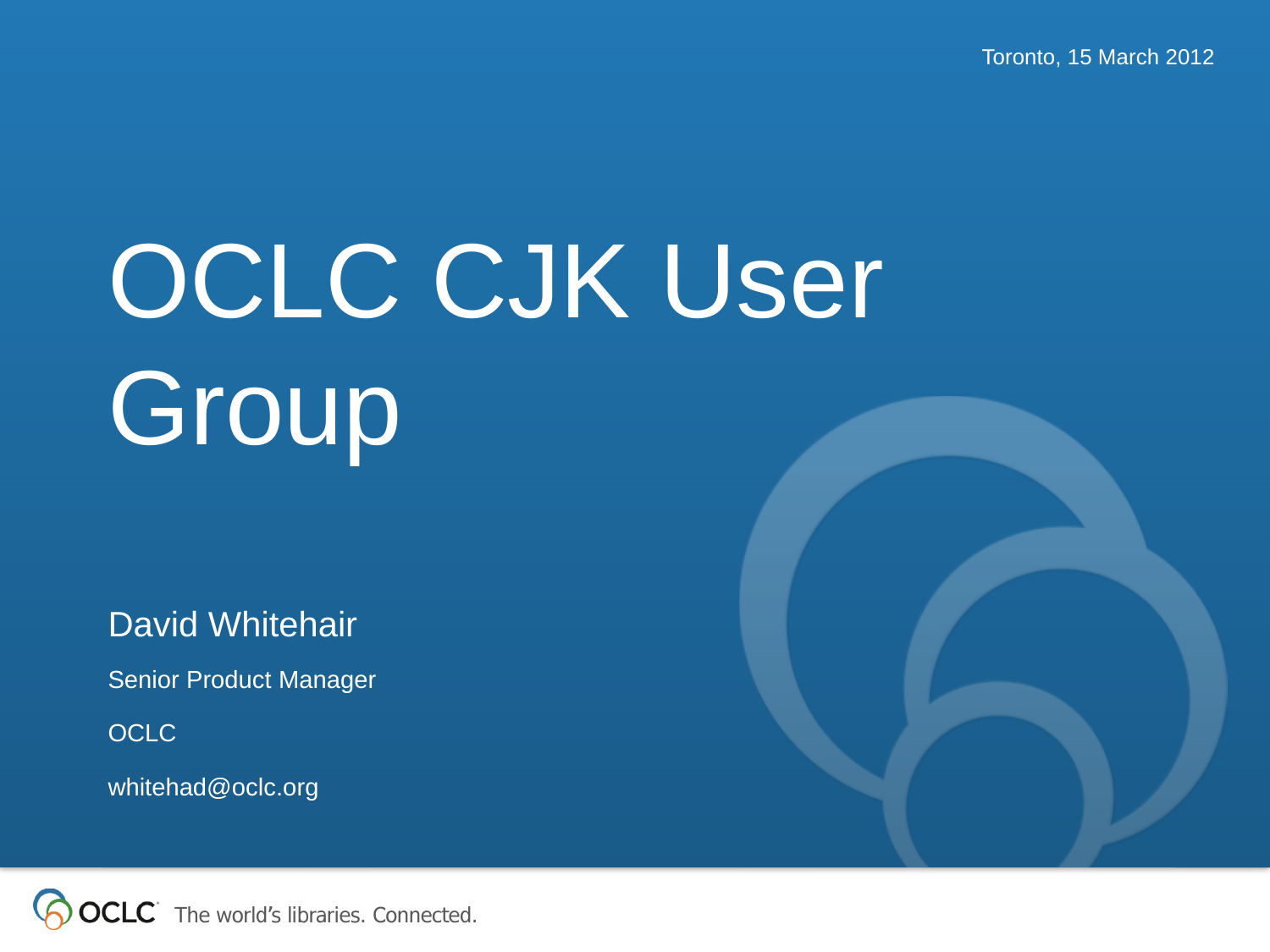

Toronto, 15 March 2012
# OCLC CJK User Group

David Whitehair

Senior Product Manager
OCLC
whitehad@oclc.org